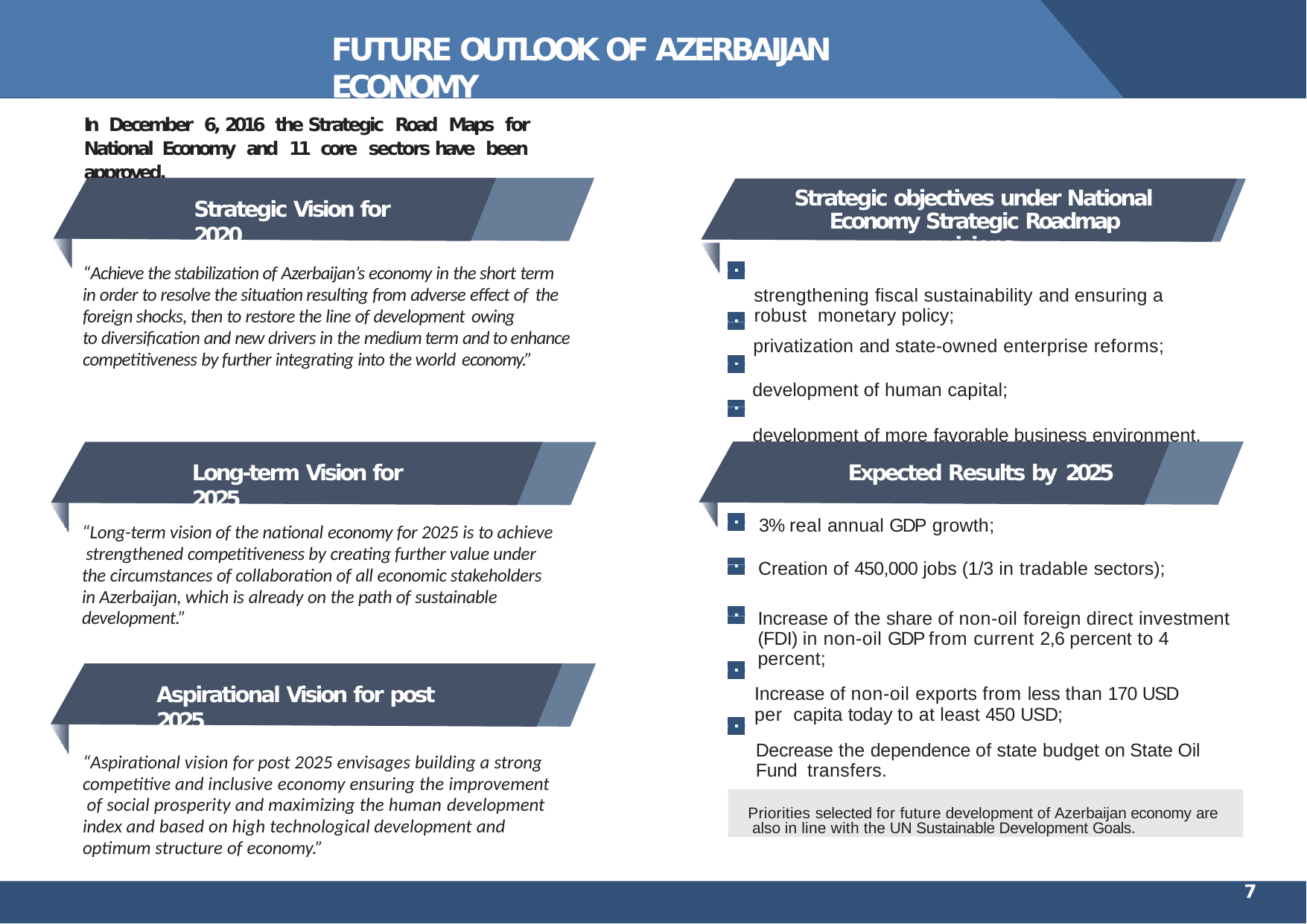

# FUTURE OUTLOOK OF AZERBAIJAN ECONOMY
In  December  6, 2016  the Strategic  Road  Maps  for National  Economy  and  11  core  sectors have  been approved.

Strategic objectives under National  Economy Strategic Roadmap envisions...

strengthening ﬁscal sustainability and ensuring a robust  monetary policy;
privatization and state-owned enterprise reforms;

development of human capital;

development of more favorable business environment.
Strategic Vision for 2020

“Achieve the stabilization of Azerbaijan’s economy in the short term  in order to resolve the situation resulting from adverse eﬀect of  the foreign shocks, then to restore the line of development owing
to diversiﬁcation and new drivers in the medium term and to enhance  competitiveness by further integrating into the world economy.”

Long-term Vision for 2025
Expected Results by 2025

3% real annual GDP growth;

Creation of 450,000 jobs (1/3 in tradable sectors);

Increase of the share of non-oil foreign direct investment  (FDI) in non-oil GDP from current 2,6 percent to 4 percent;
Increase of non-oil exports from less than 170 USD per  capita today to at least 450 USD;
Decrease the dependence of state budget on State Oil Fund  transfers.

“Long-term vision of the national economy for 2025 is to achieve  strengthened competitiveness by creating further value under  the circumstances of collaboration of all economic stakeholders  in Azerbaijan, which is already on the path of sustainable  development.”

Aspirational Vision for post 2025

“Aspirational vision for post 2025 envisages building a strong  competitive and inclusive economy ensuring the improvement  of social prosperity and maximizing the human development  index and based on high technological development and  optimum structure of economy.”

Priorities selected for future development of Azerbaijan economy are  also in line with the UN Sustainable Development Goals.
7